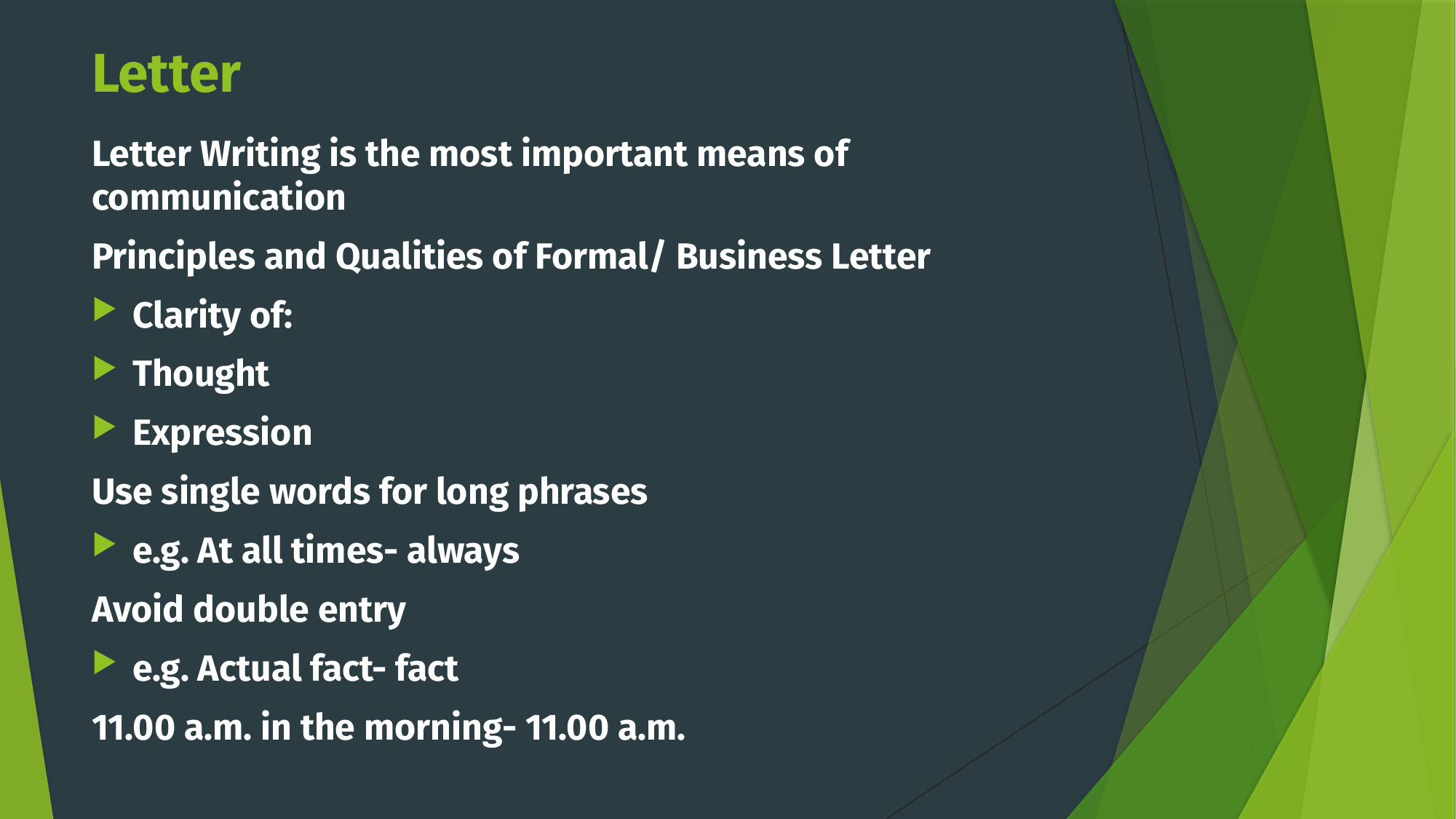

# Letter
Letter Writing is the most important means of communication
Principles and Qualities of Formal/ Business Letter
Clarity of:
Thought
Expression
Use single words for long phrases
e.g. At all times- always
Avoid double entry
e.g. Actual fact- fact
11.00 a.m. in the morning- 11.00 a.m.